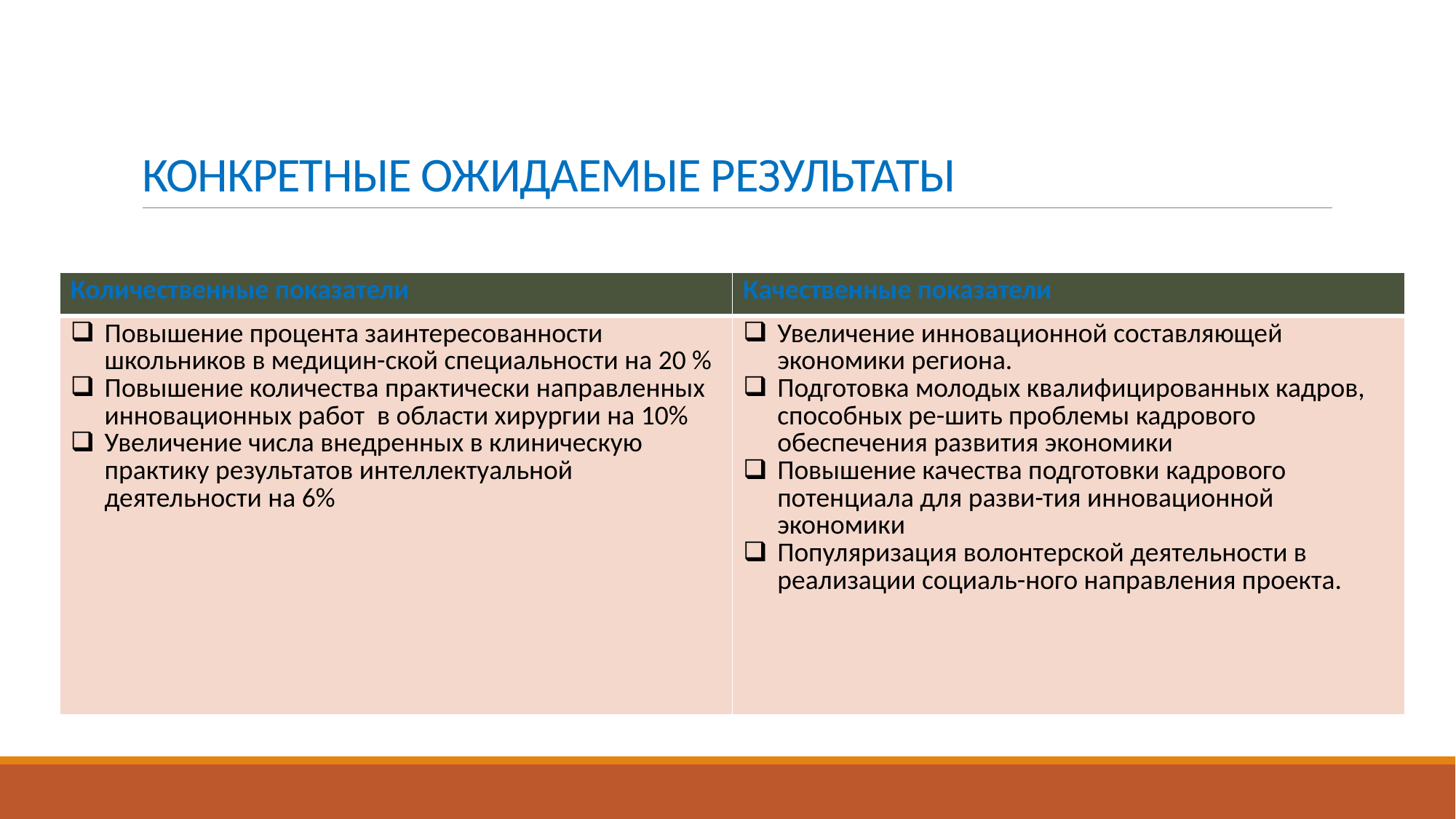

# КОНКРЕТНЫЕ ОЖИДАЕМЫЕ РЕЗУЛЬТАТЫ
| Количественные показатели | Качественные показатели |
| --- | --- |
| Повышение процента заинтересованности школьников в медицин-ской специальности на 20 % Повышение количества практически направленных инновационных работ в области хирургии на 10% Увеличение числа внедренных в клиническую практику результатов интеллектуальной деятельности на 6% | Увеличение инновационной составляющей экономики региона. Подготовка молодых квалифицированных кадров, способных ре-шить проблемы кадрового обеспечения развития экономики Повышение качества подготовки кадрового потенциала для разви-тия инновационной экономики Популяризация волонтерской деятельности в реализации социаль-ного направления проекта. |